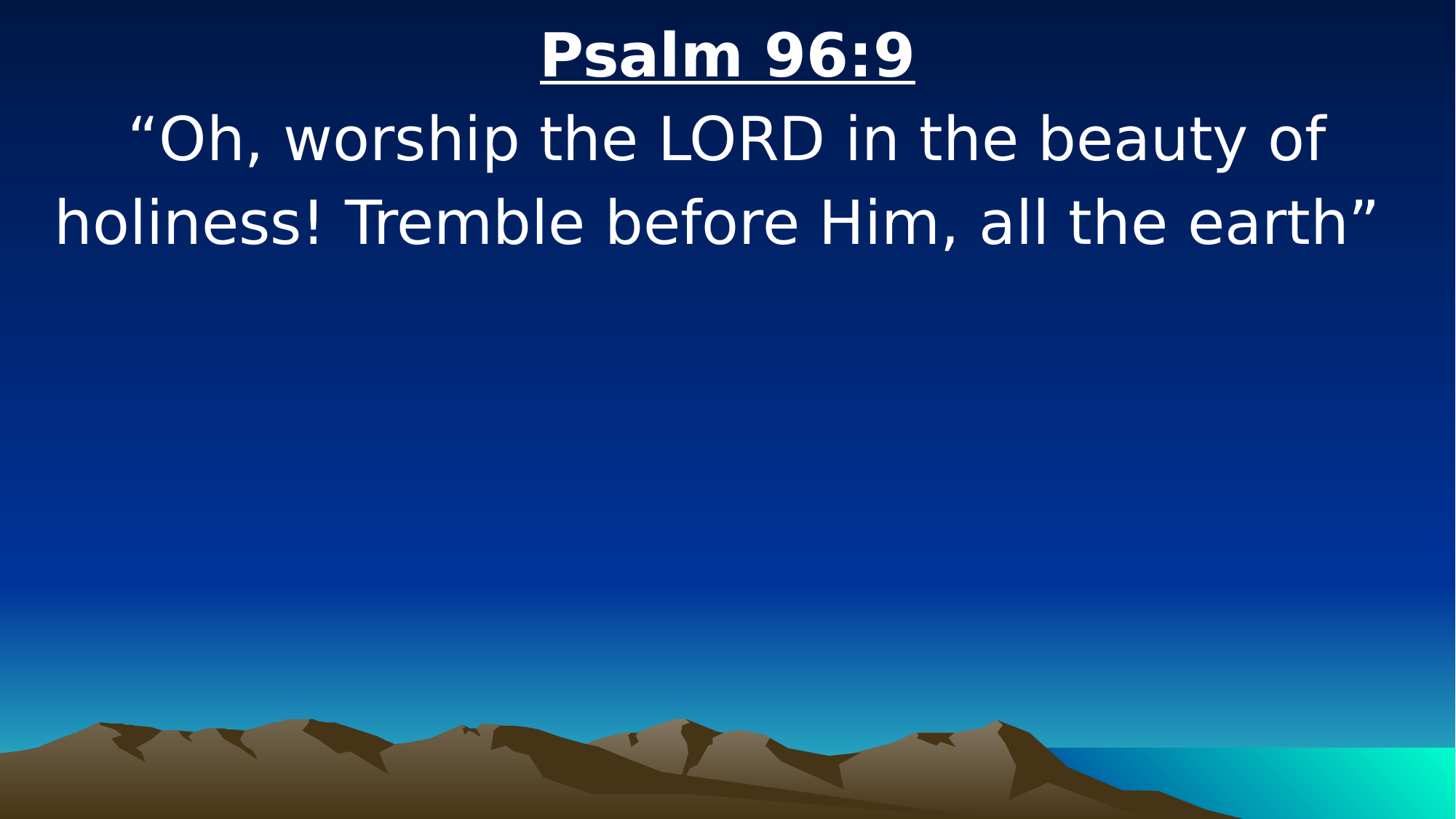

Psalm 96:9
“Oh, worship the LORD in the beauty of holiness! Tremble before Him, all the earth”